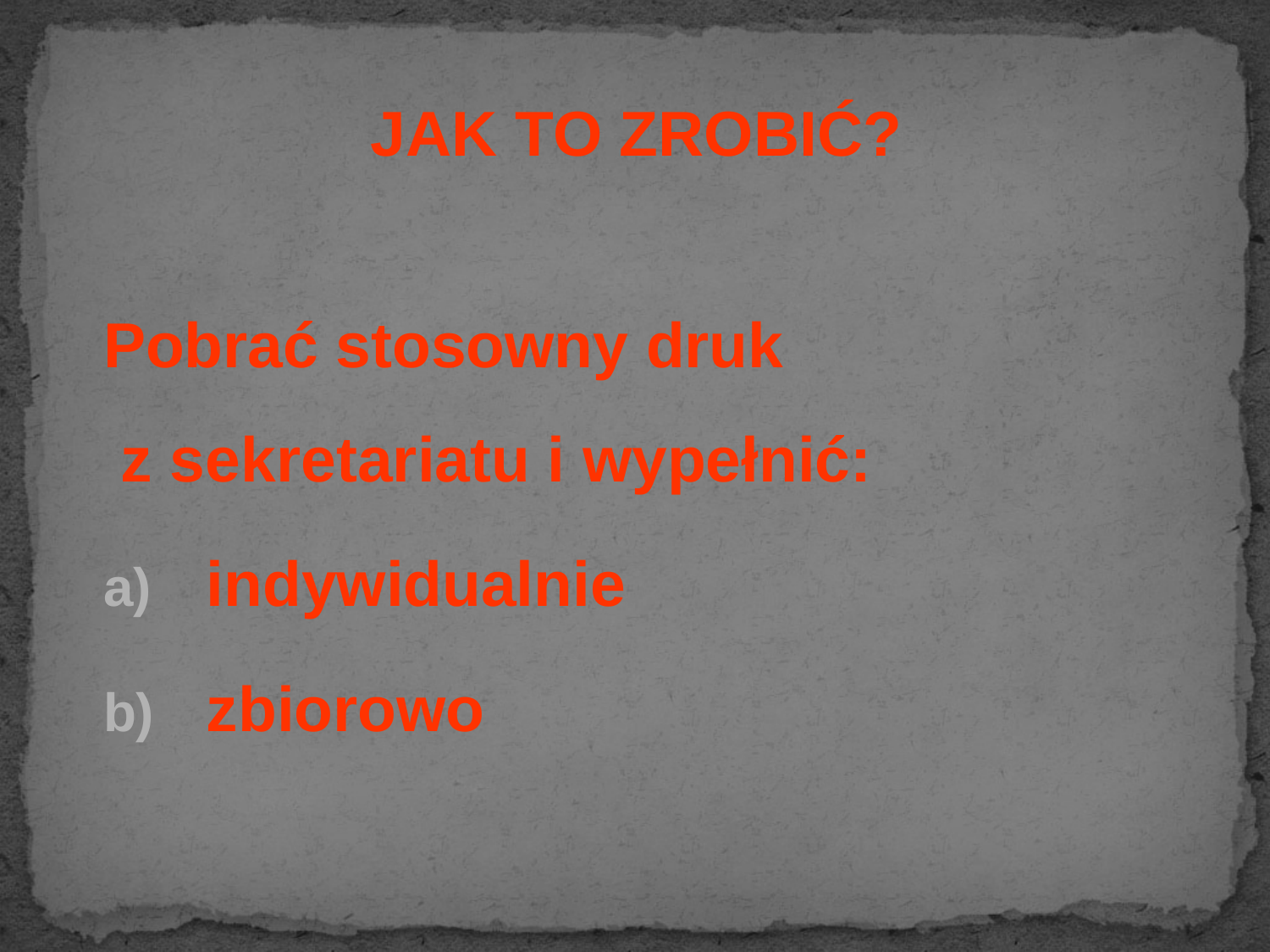

JAK TO ZROBIĆ?

Pobrać stosowny druk                       z sekretariatu i wypełnić:
indywidualnie
zbiorowo